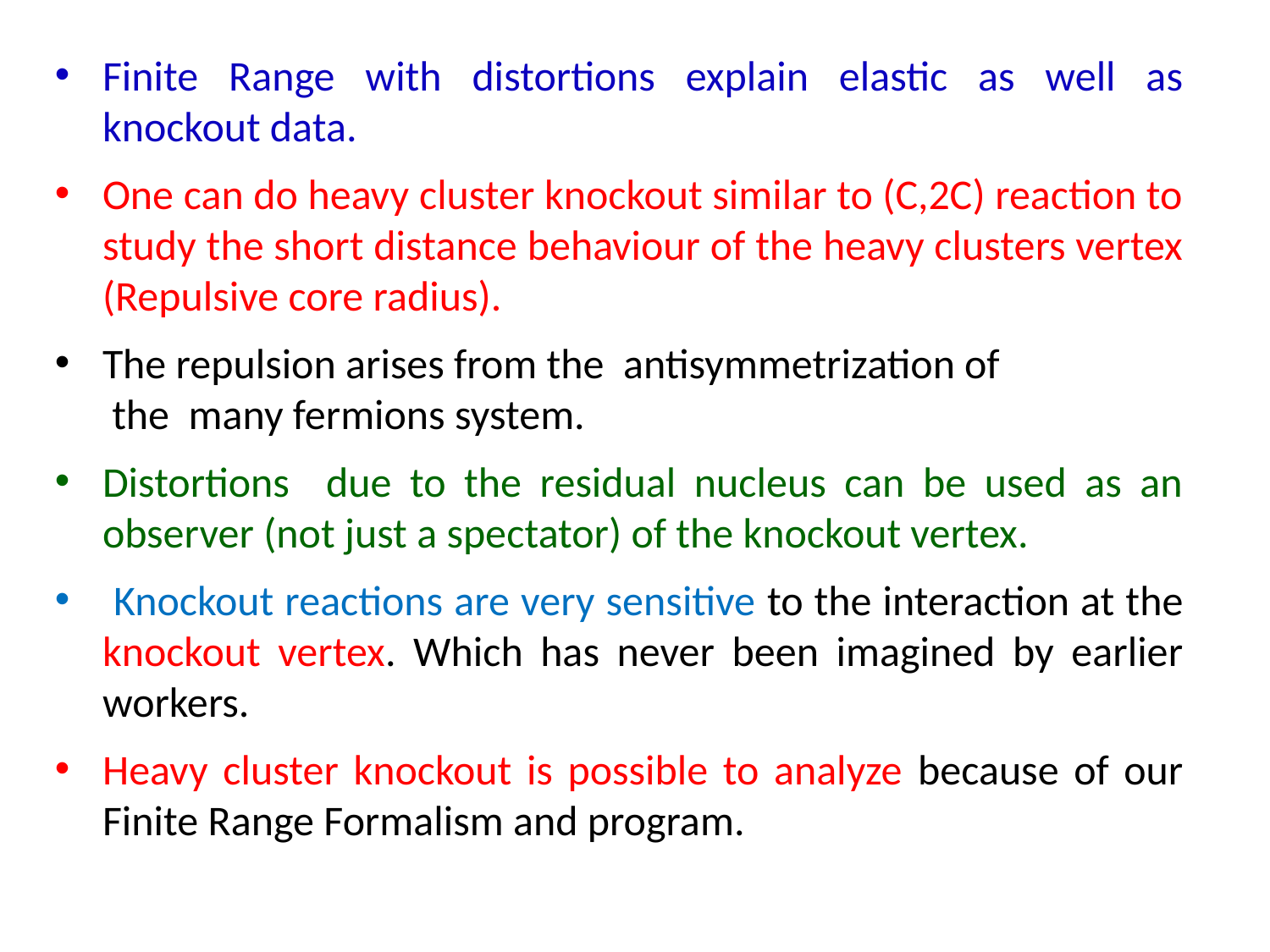

Finite Range with distortions explain elastic as well as knockout data.

One can do heavy cluster knockout similar to (C,2C) reaction to study the short distance behaviour of the heavy clusters vertex (Repulsive core radius).

The repulsion arises from the  antisymmetrization of
      the  many fermions system.

Distortions  due to the residual nucleus can be used as an observer (not just a spectator) of the knockout vertex.

 Knockout reactions are very sensitive to the interaction at the knockout vertex. Which has never been imagined by earlier workers.

Heavy cluster knockout is possible to analyze because of our Finite Range Formalism and program.